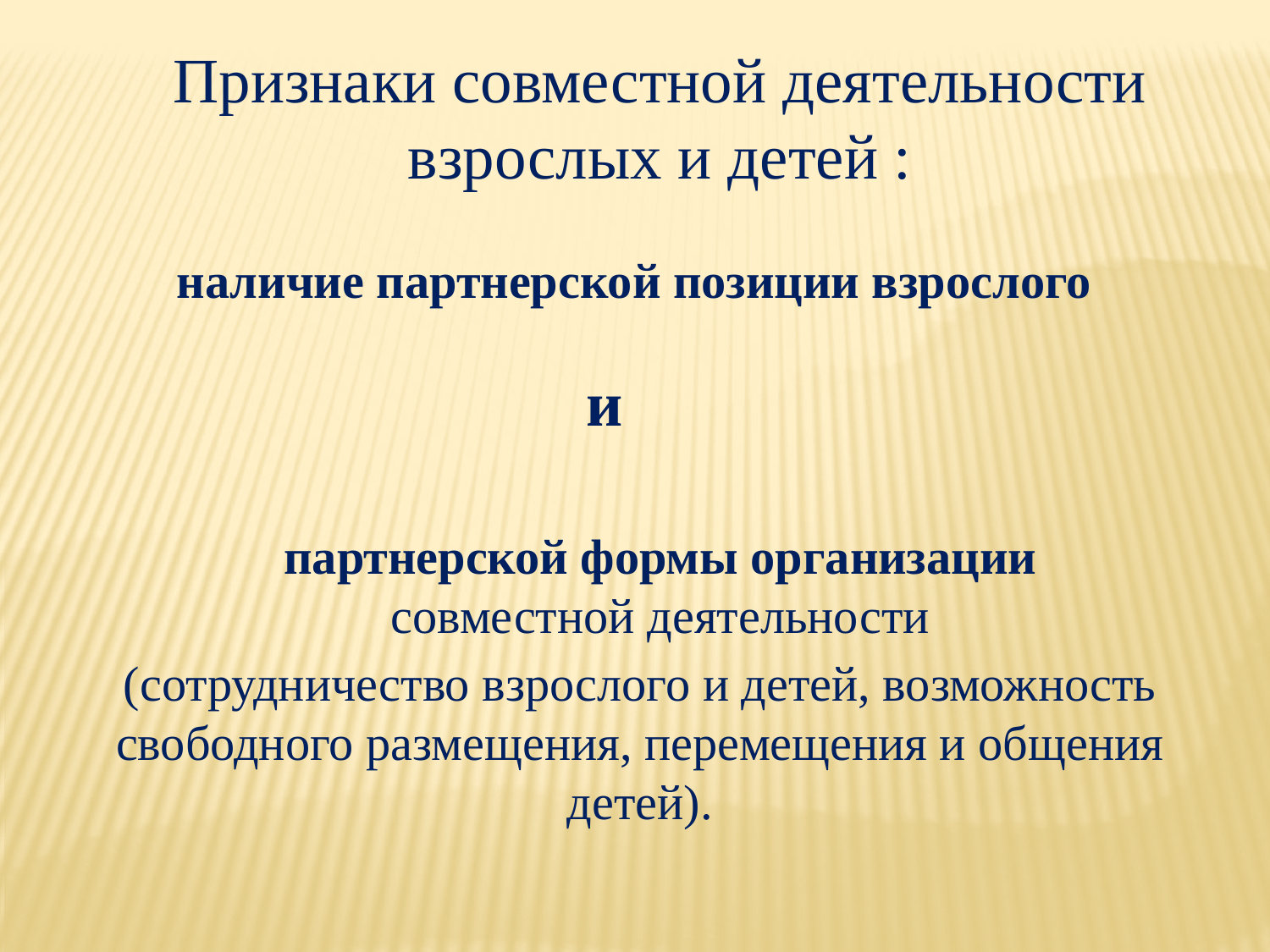

Признаки совместной деятельности взрослых и детей :

наличие партнерской позиции взрослого
и
партнерской формы организации совместной деятельности
(сотрудничество взрослого и детей, возможность свободного размещения, перемещения и общения детей).